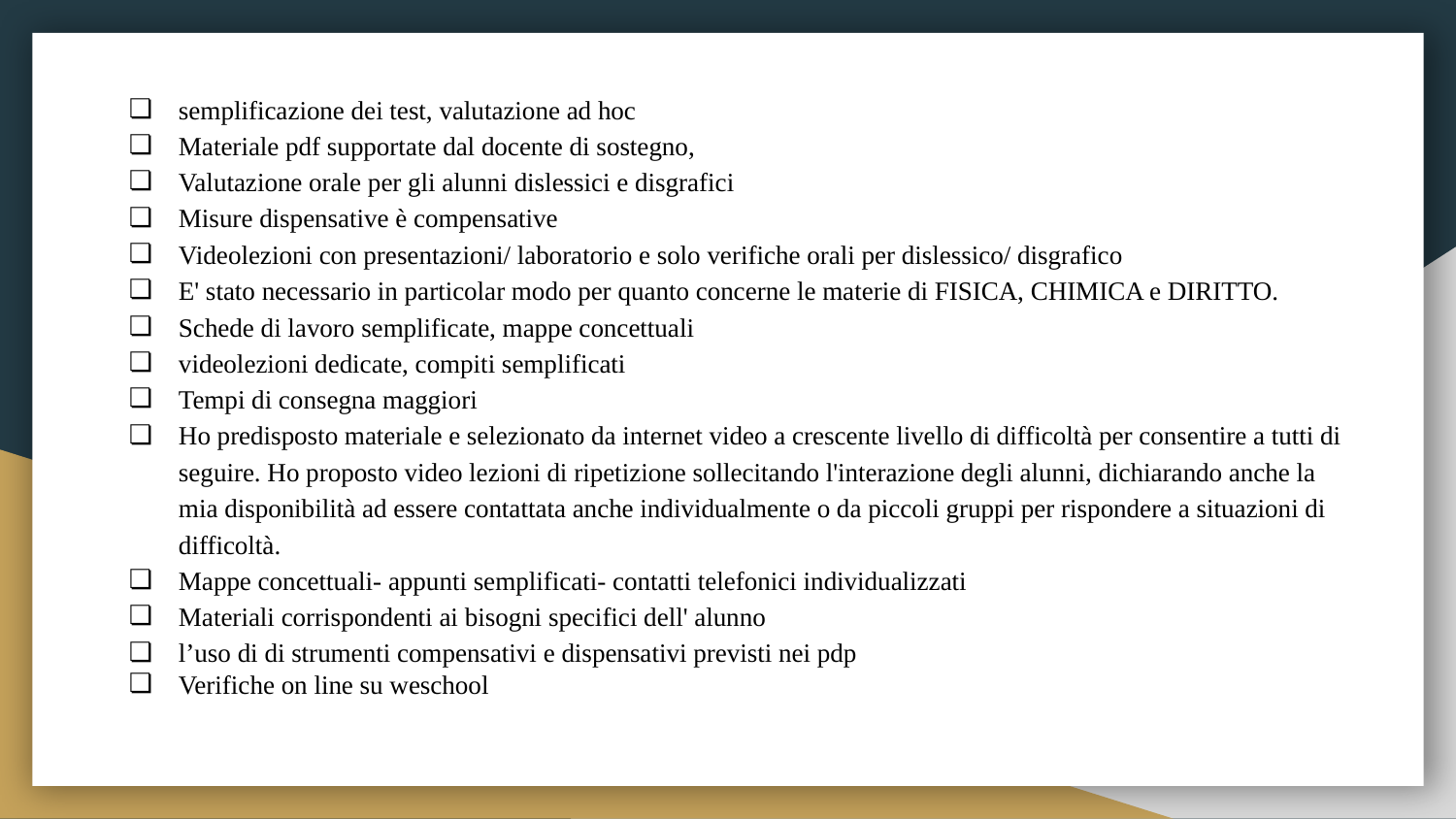

semplificazione dei test, valutazione ad hoc
Materiale pdf supportate dal docente di sostegno,
Valutazione orale per gli alunni dislessici e disgrafici
Misure dispensative è compensative
Videolezioni con presentazioni/ laboratorio e solo verifiche orali per dislessico/ disgrafico
E' stato necessario in particolar modo per quanto concerne le materie di FISICA, CHIMICA e DIRITTO.
Schede di lavoro semplificate, mappe concettuali
videolezioni dedicate, compiti semplificati
Tempi di consegna maggiori
Ho predisposto materiale e selezionato da internet video a crescente livello di difficoltà per consentire a tutti di seguire. Ho proposto video lezioni di ripetizione sollecitando l'interazione degli alunni, dichiarando anche la mia disponibilità ad essere contattata anche individualmente o da piccoli gruppi per rispondere a situazioni di difficoltà.
Mappe concettuali- appunti semplificati- contatti telefonici individualizzati
Materiali corrispondenti ai bisogni specifici dell' alunno
l’uso di di strumenti compensativi e dispensativi previsti nei pdp
Verifiche on line su weschool